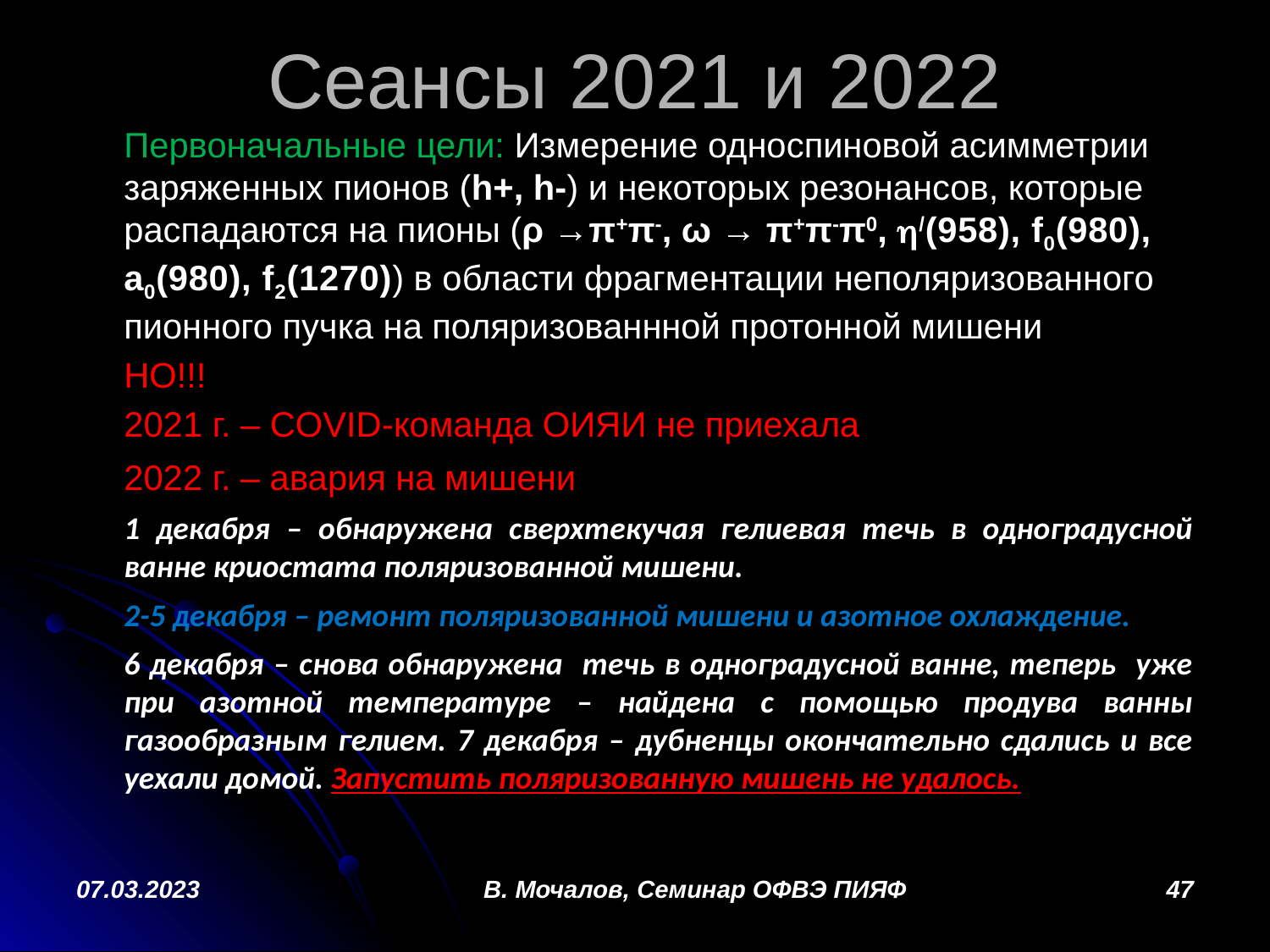

# Сеансы 2021 и 2022
Первоначальные цели: Измерение односпиновой асимметрии заряженных пионов (h+, h-) и некоторых резонансов, которые распадаются на пионы (ρ →π+π-, ω → π+π-π0, η/(958), f0(980), a0(980), f2(1270)) в области фрагментации неполяризованного пионного пучка на поляризованнной протонной мишени
НО!!!
2021 г. – COVID-команда ОИЯИ не приехала
2022 г. – авария на мишени
1 декабря – обнаружена сверхтекучая гелиевая течь в одноградусной ванне криостата поляризованной мишени.
2-5 декабря – ремонт поляризованной мишени и азотное охлаждение.
6 декабря – снова обнаружена  течь в одноградусной ванне, теперь  уже при азотной температуре – найдена с помощью продува ванны газообразным гелием. 7 декабря – дубненцы окончательно сдались и все уехали домой. Запустить поляризованную мишень не удалось.

07.03.2023
В. Мочалов, Семинар ОФВЭ ПИЯФ
47